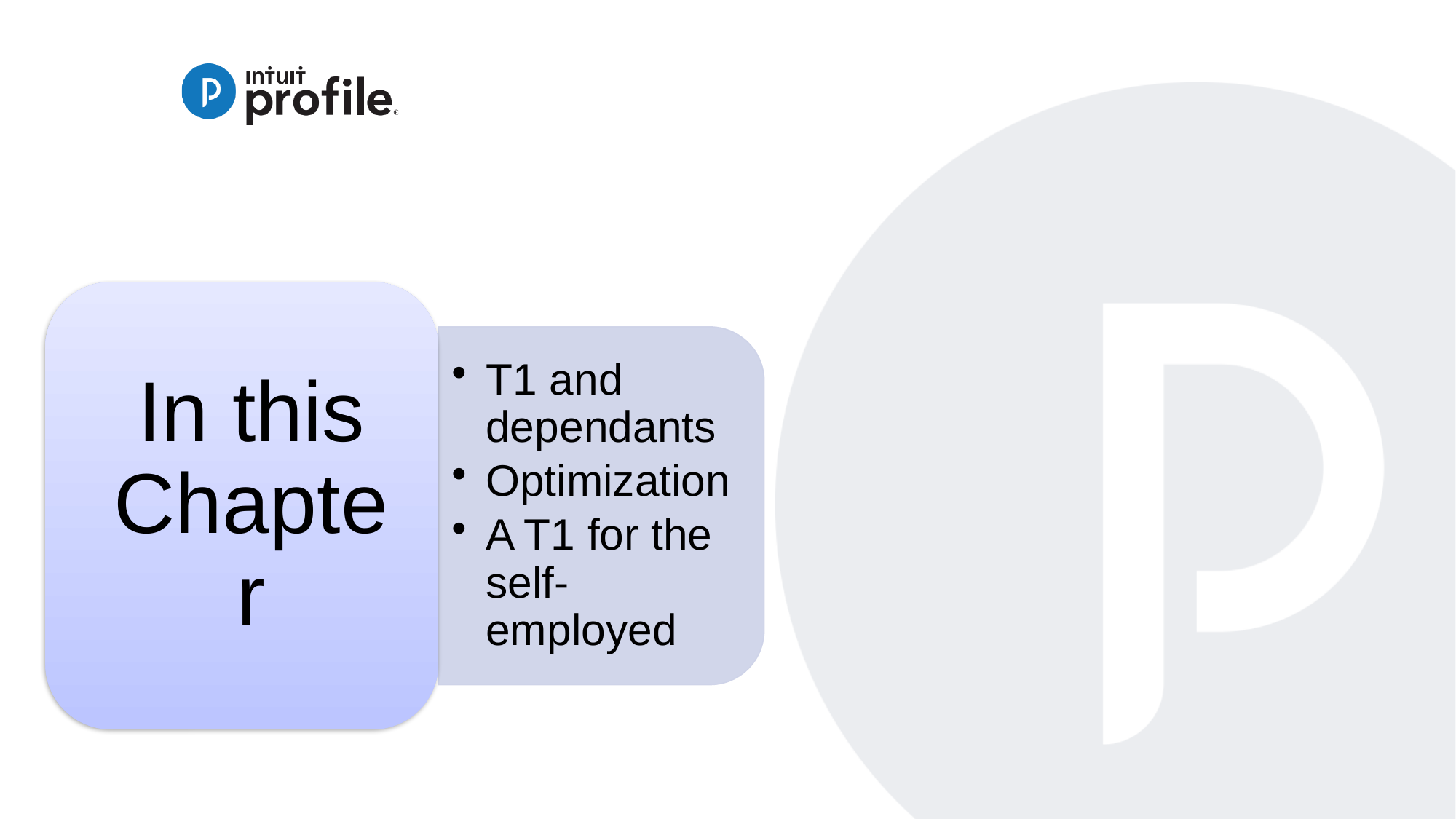

T1 and  dependants
Optimization
A T1 for the self-employed
In this Chapter